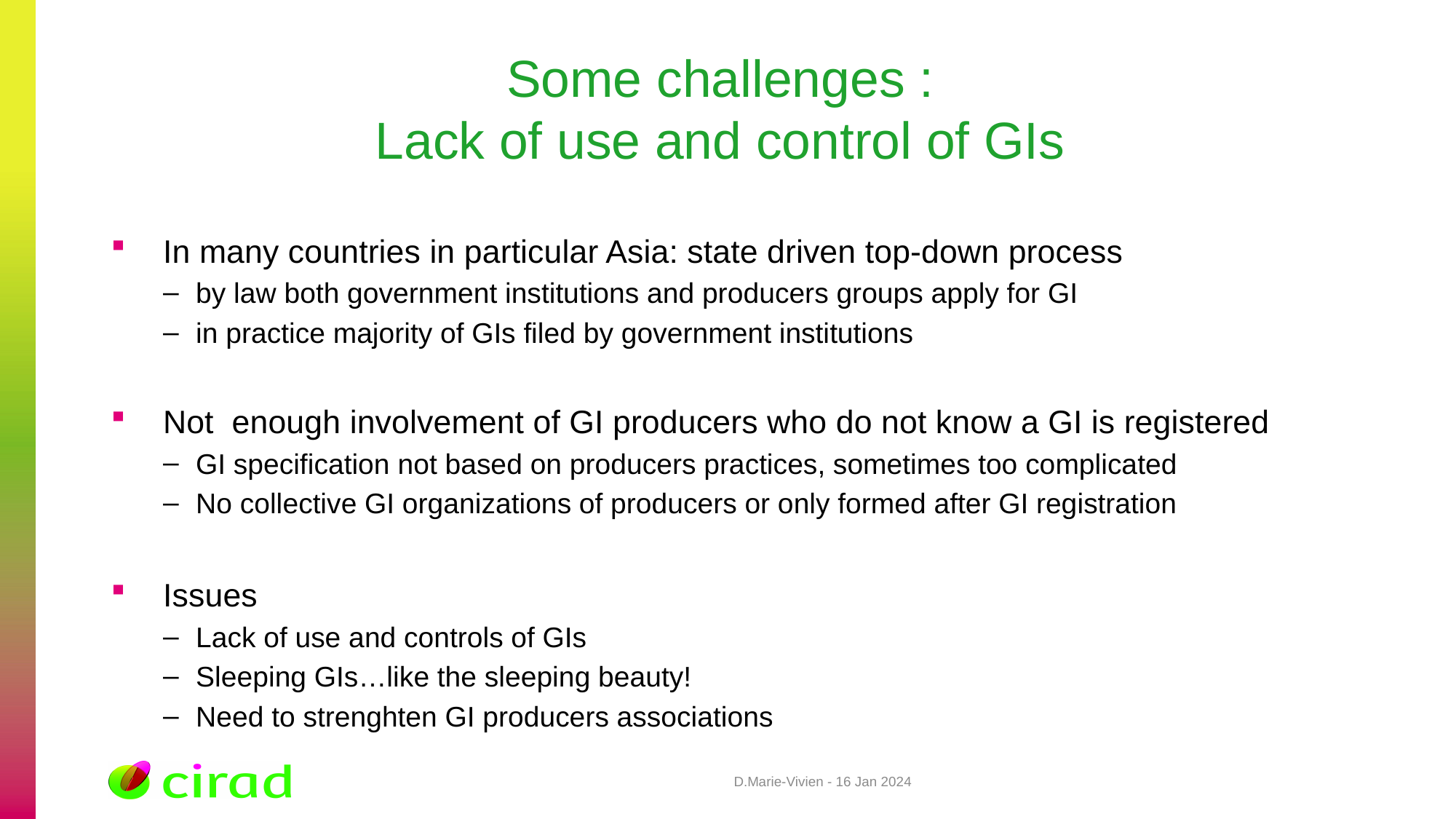

# Some challenges : Lack of use and control of GIs
In many countries in particular Asia: state driven top-down process
by law both government institutions and producers groups apply for GI
in practice majority of GIs filed by government institutions

Not  enough involvement of GI producers who do not know a GI is registered
GI specification not based on producers practices, sometimes too complicated
No collective GI organizations of producers or only formed after GI registration

Issues
Lack of use and controls of GIs
Sleeping GIs…like the sleeping beauty!
Need to strenghten GI producers associations

D.Marie-Vivien - 16 Jan 2024